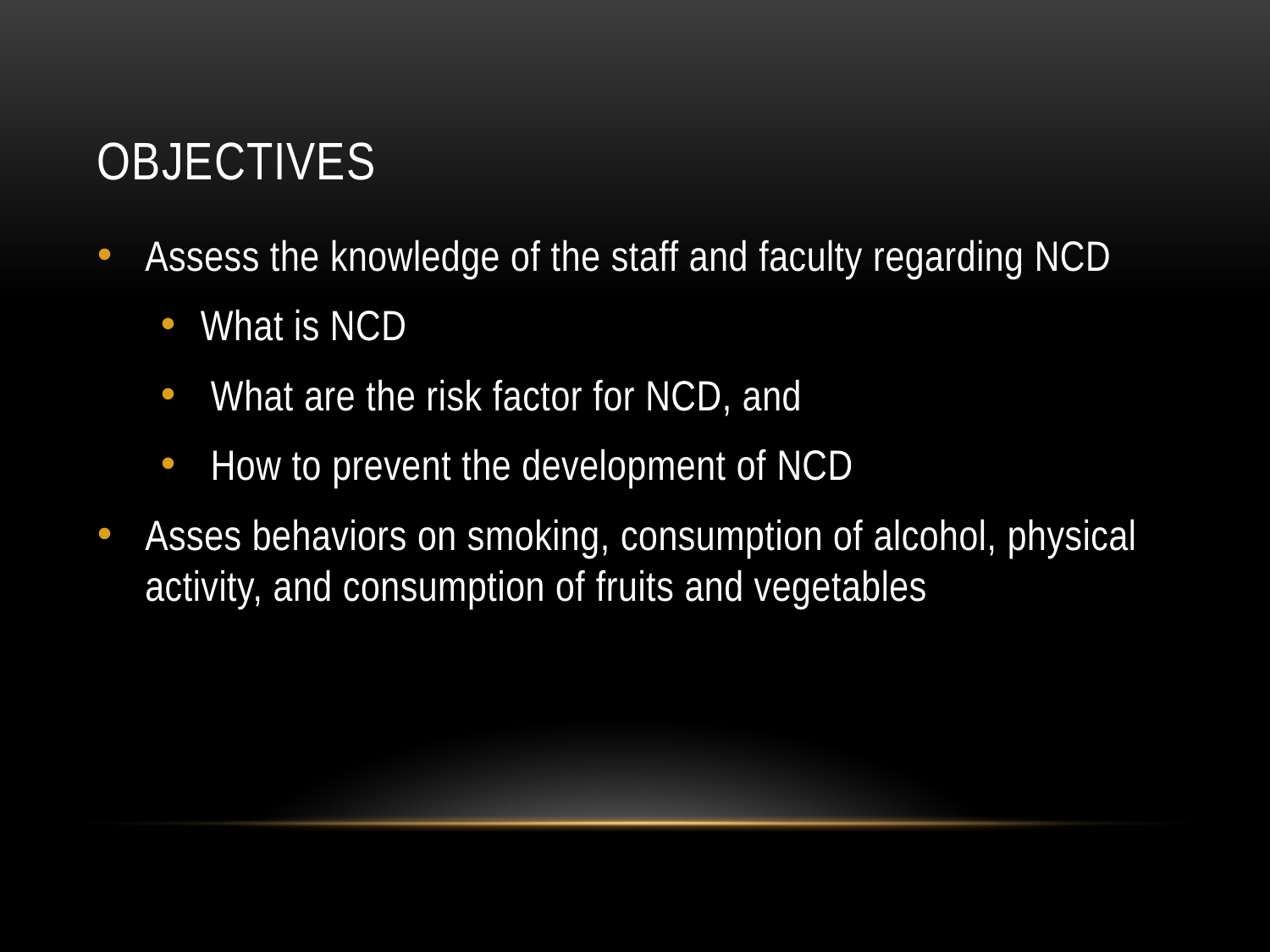

# Objectives
Assess the knowledge of the staff and faculty regarding NCD
What is NCD
 What are the risk factor for NCD, and
 How to prevent the development of NCD
Asses behaviors on smoking, consumption of alcohol, physical activity, and consumption of fruits and vegetables